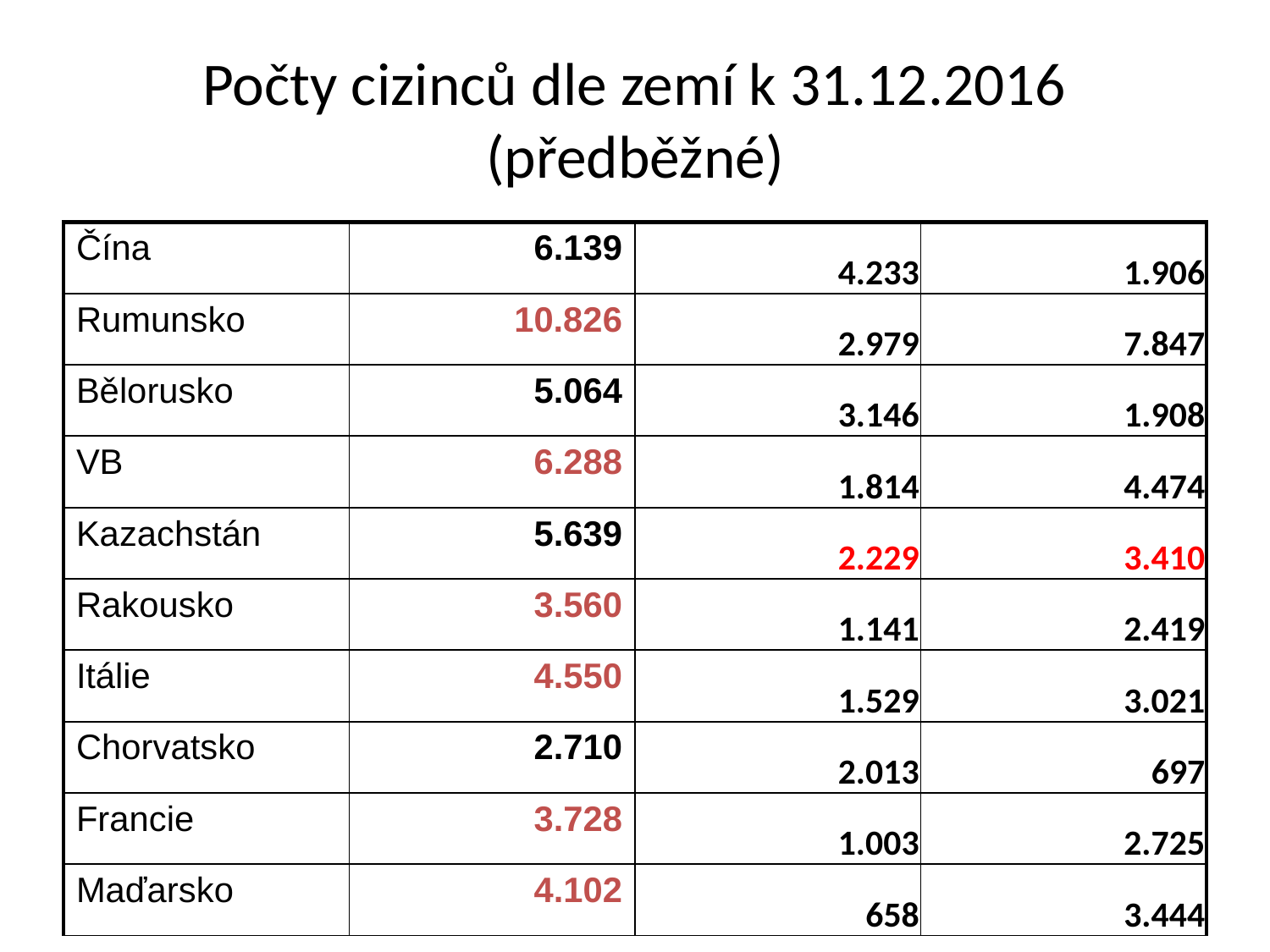

# Počty cizinců dle zemí k 31.12.2016 (předběžné)
| Čína | 6.139 | 4.233 | 1.906 |
| --- | --- | --- | --- |
| Rumunsko | 10.826 | 2.979 | 7.847 |
| Bělorusko | 5.064 | 3.146 | 1.908 |
| VB | 6.288 | 1.814 | 4.474 |
| Kazachstán | 5.639 | 2.229 | 3.410 |
| Rakousko | 3.560 | 1.141 | 2.419 |
| Itálie | 4.550 | 1.529 | 3.021 |
| Chorvatsko | 2.710 | 2.013 | 697 |
| Francie | 3.728 | 1.003 | 2.725 |
| Maďarsko | 4.102 | 658 | 3.444 |